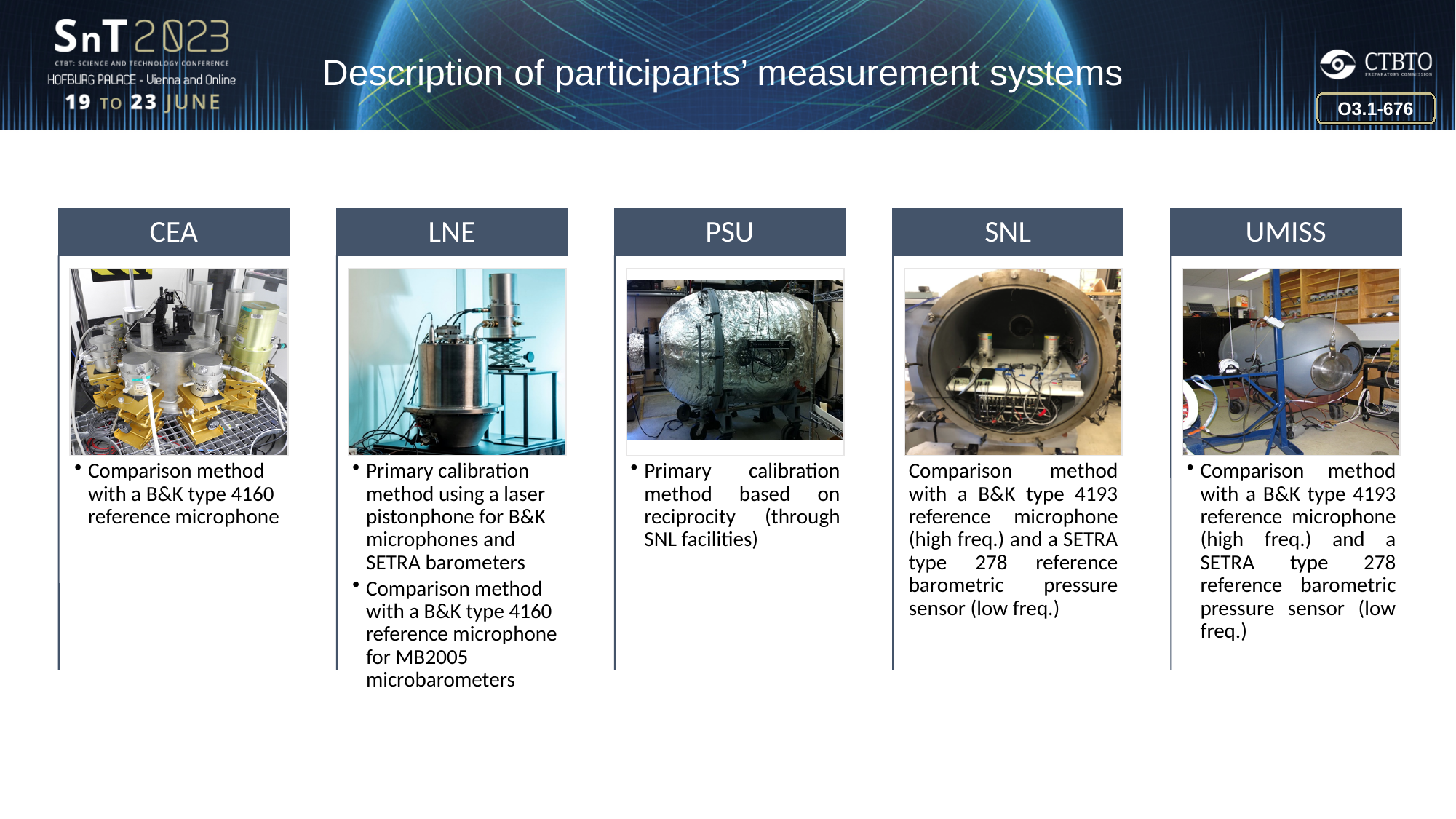

Description of participants’ measurement systems
O3.1-676
Comparison method with a B&K type 4160 reference microphone

CEA
Primary calibration method using a laser pistonphone for B&K microphones and SETRA barometers
Comparison method with a B&K type 4160 reference microphone for MB2005 microbarometers

LNE
Primary calibration method based on reciprocity (through SNL facilities)

PSU
Comparison method with a B&K type 4193 reference microphone (high freq.) and a SETRA type 278 reference barometric pressure sensor (low freq.)
SNL
Comparison method with a B&K type 4193 reference microphone (high freq.) and a SETRA type 278 reference barometric pressure sensor (low freq.)

UMISS